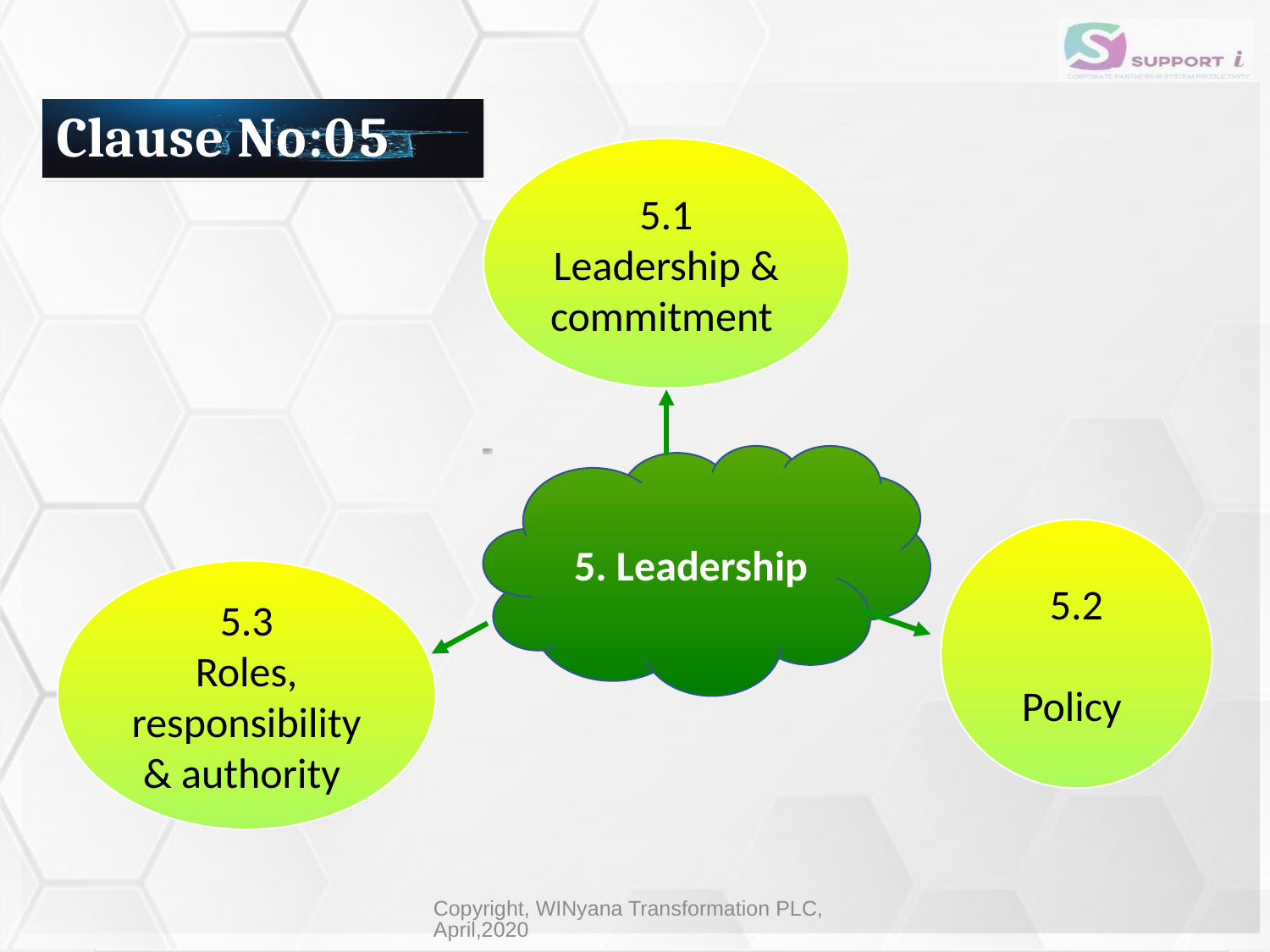

# Clause No:05
5.1
Leadership & commitment
5. Leadership
5.2

Policy
5.3
Roles, responsibility & authority
Copyright, WINyana Transformation PLC, April,2020